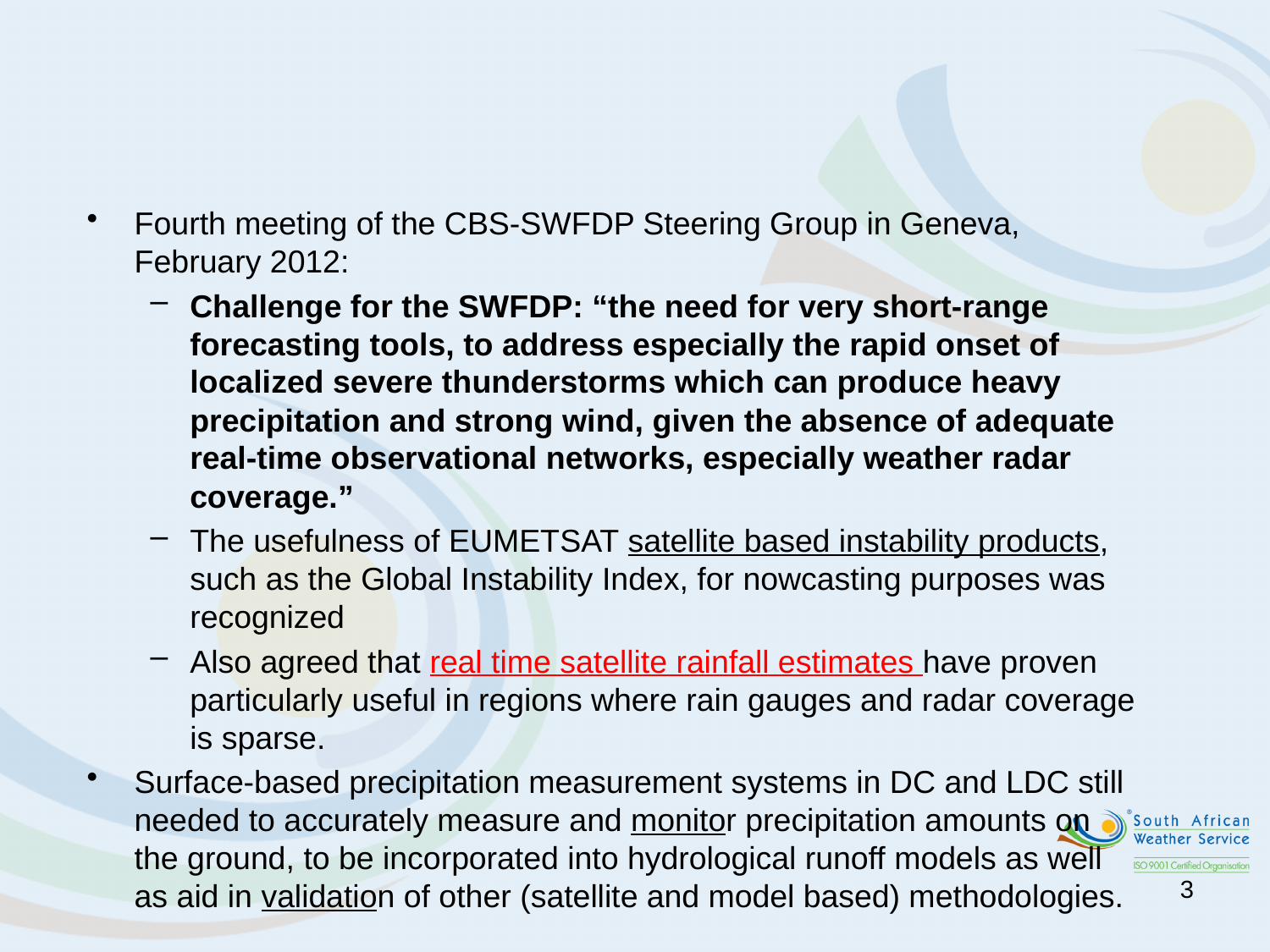

#
Fourth meeting of the CBS-SWFDP Steering Group in Geneva, February 2012:
Challenge for the SWFDP: “the need for very short-range forecasting tools, to address especially the rapid onset of localized severe thunderstorms which can produce heavy precipitation and strong wind, given the absence of adequate real-time observational networks, especially weather radar coverage.”
The usefulness of EUMETSAT satellite based instability products, such as the Global Instability Index, for nowcasting purposes was recognized
Also agreed that real time satellite rainfall estimates have proven particularly useful in regions where rain gauges and radar coverage is sparse.
Surface-based precipitation measurement systems in DC and LDC still needed to accurately measure and monitor precipitation amounts on the ground, to be incorporated into hydrological runoff models as well as aid in validation of other (satellite and model based) methodologies.

3